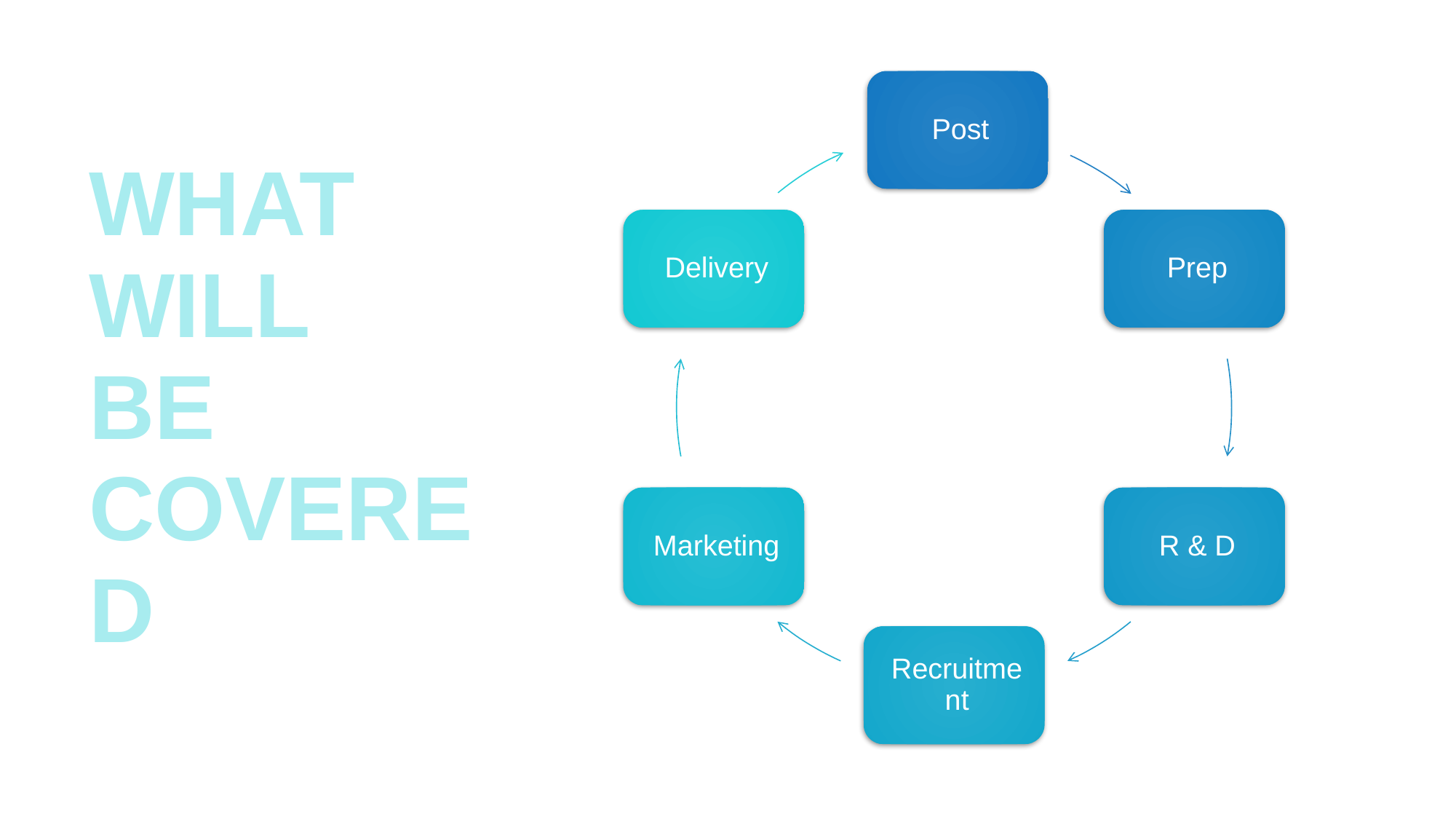

Post
Prep
R & D
Recruitment
Marketing
Delivery
# WHAT WILL BE COVERED